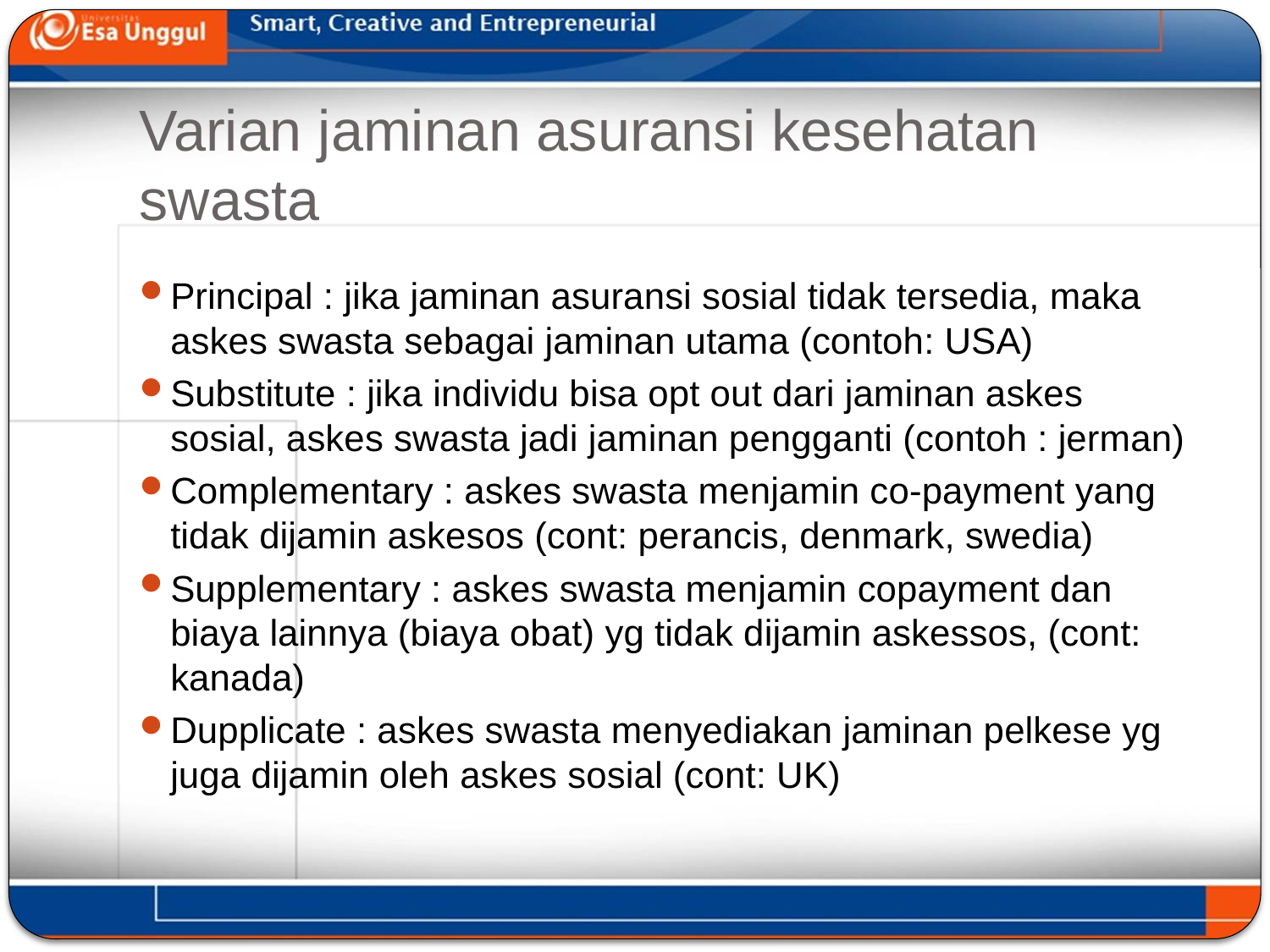

# Varian jaminan asuransi kesehatan swasta
Principal : jika jaminan asuransi sosial tidak tersedia, maka askes swasta sebagai jaminan utama (contoh: USA)
Substitute : jika individu bisa opt out dari jaminan askes sosial, askes swasta jadi jaminan pengganti (contoh : jerman)
Complementary : askes swasta menjamin co-payment yang tidak dijamin askesos (cont: perancis, denmark, swedia)
Supplementary : askes swasta menjamin copayment dan biaya lainnya (biaya obat) yg tidak dijamin askessos, (cont: kanada)
Dupplicate : askes swasta menyediakan jaminan pelkese yg juga dijamin oleh askes sosial (cont: UK)